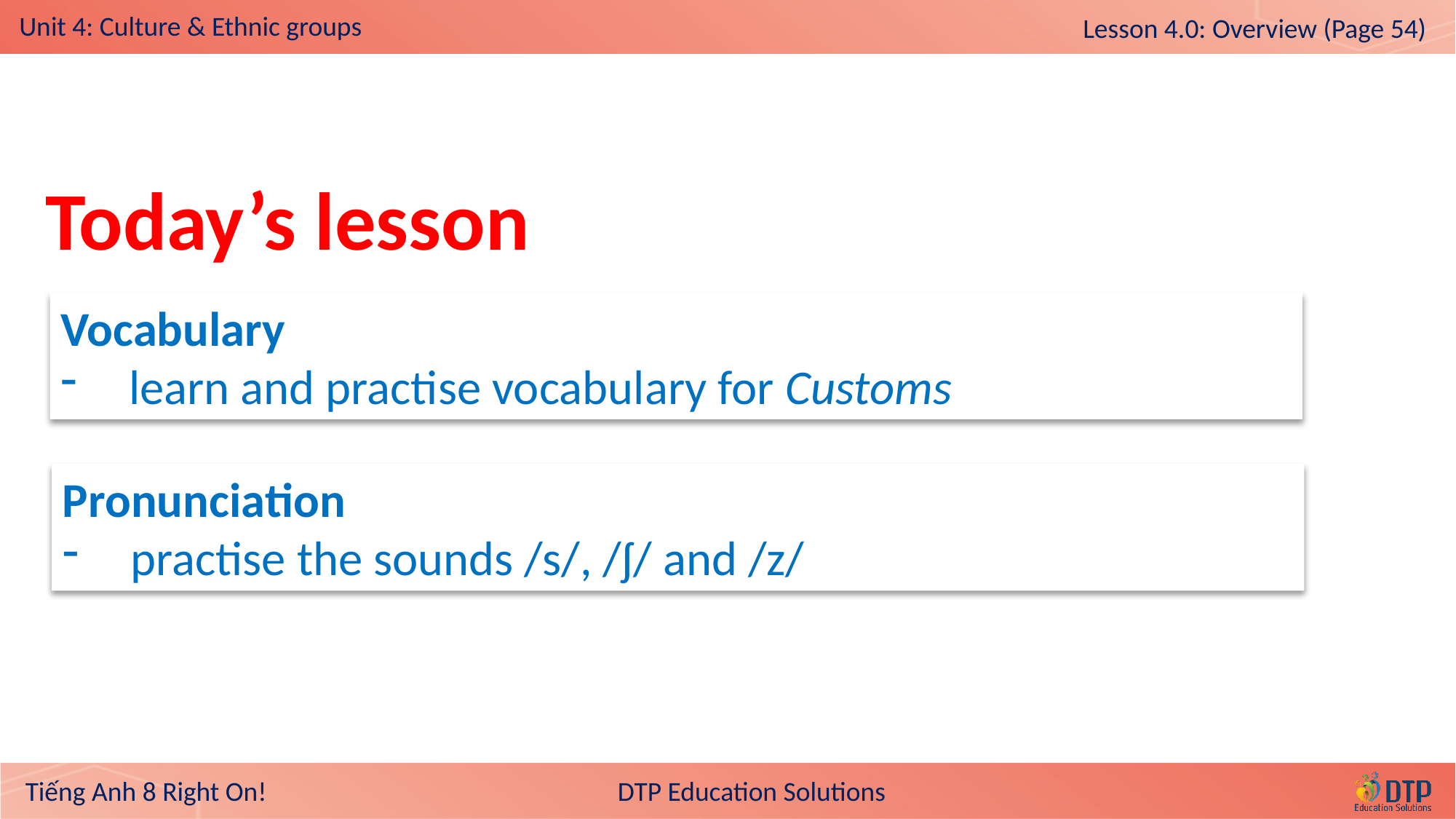

Today’s lesson
Vocabulary
learn and practise vocabulary for Customs
Pronunciation
practise the sounds /s/, /ʃ/ and /z/